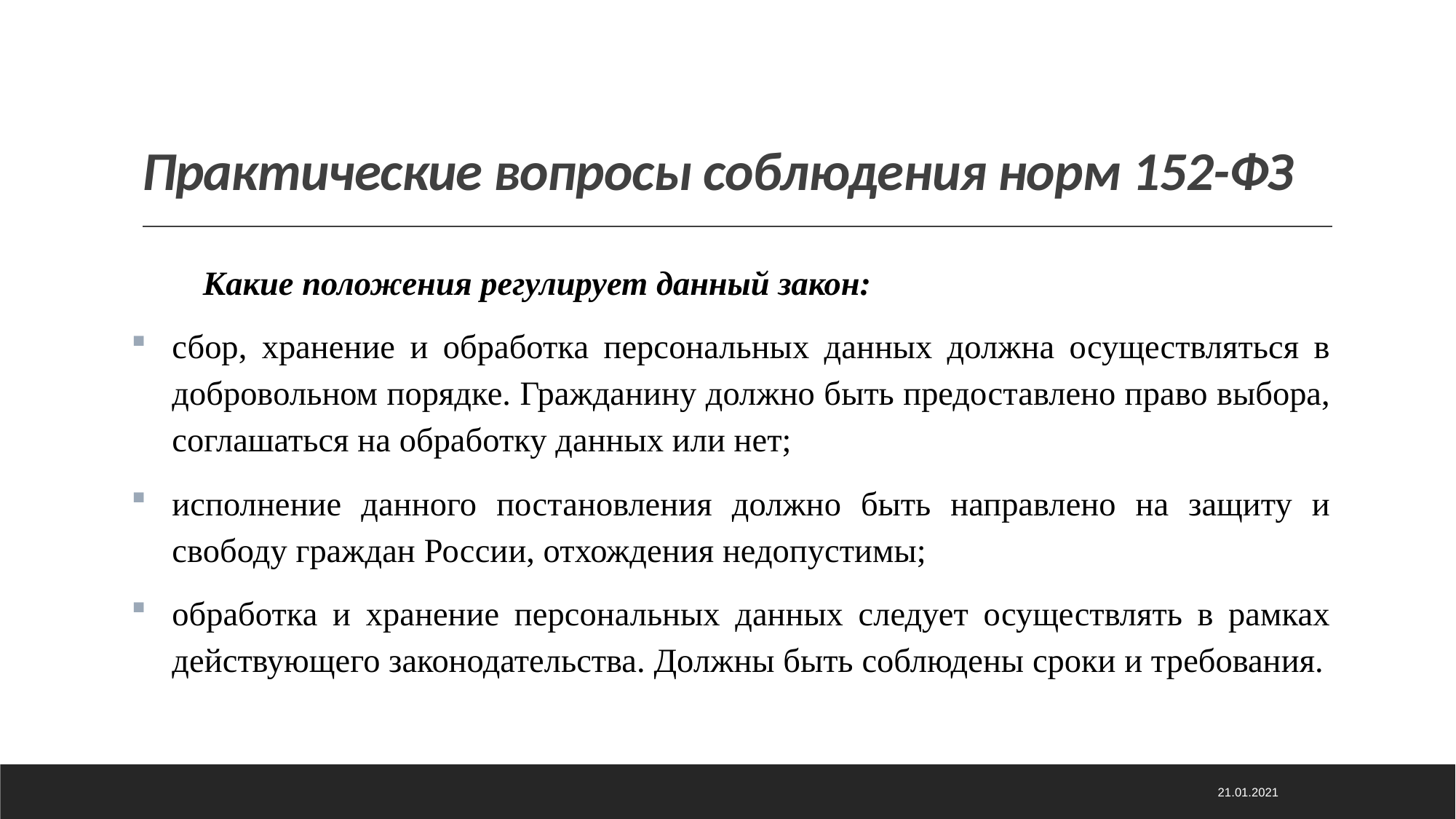

# Практические вопросы соблюдения норм 152-ФЗ
Какие положения регулирует данный закон:
сбор, хранение и обработка персональных данных должна осуществляться в добровольном порядке. Гражданину должно быть предоставлено право выбора, соглашаться на обработку данных или нет;
исполнение данного постановления должно быть направлено на защиту и свободу граждан России, отхождения недопустимы;
обработка и хранение персональных данных следует осуществлять в рамках действующего законодательства. Должны быть соблюдены сроки и требования.

21.01.2021